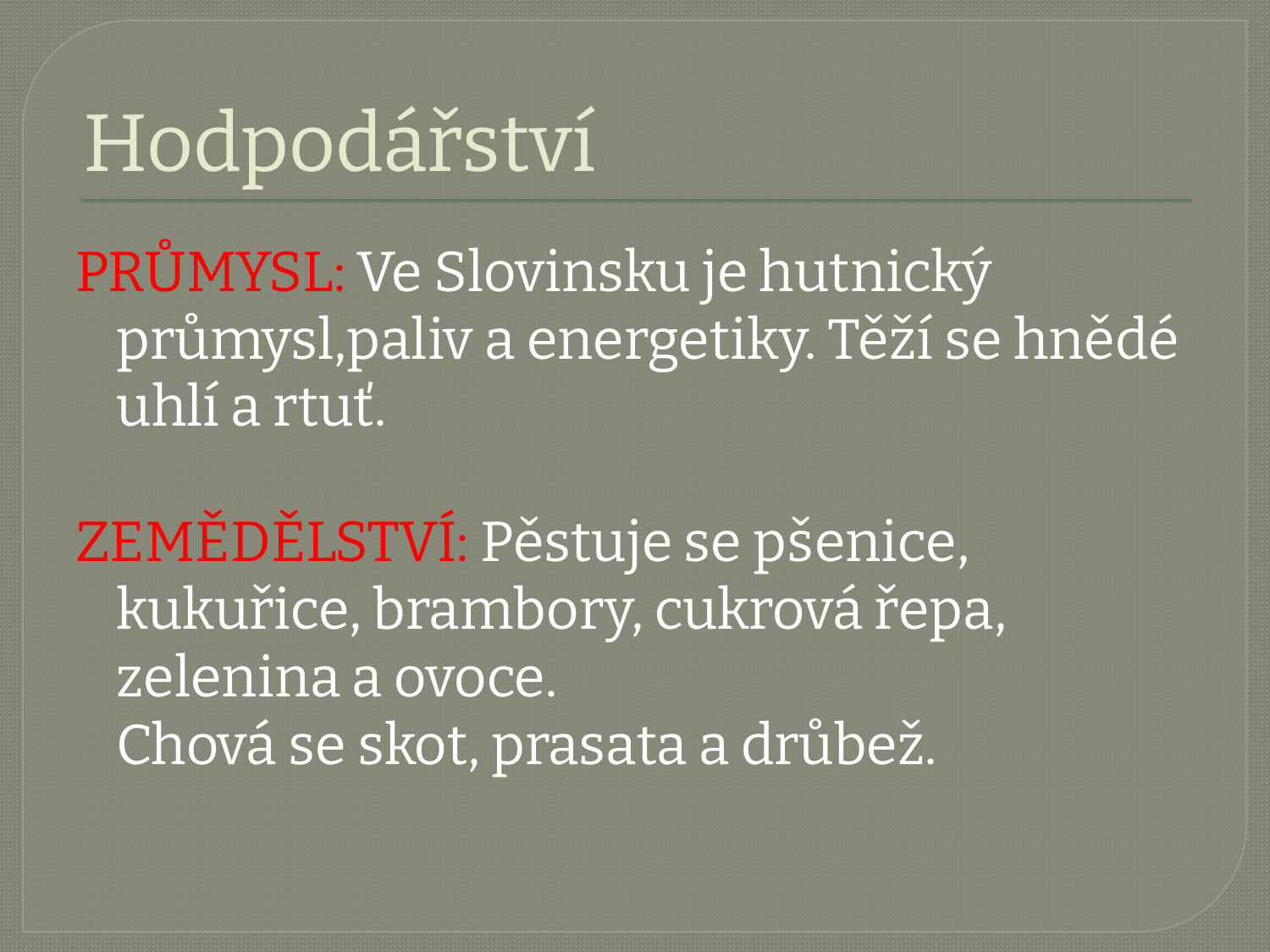

# Hodpodářství
PRŮMYSL: Ve Slovinsku je hutnický průmysl,paliv a energetiky. Těží se hnědé uhlí a rtuť.
ZEMĚDĚLSTVÍ: Pěstuje se pšenice, kukuřice, brambory, cukrová řepa, zelenina a ovoce. 
Chová se skot, prasata a drůbež.